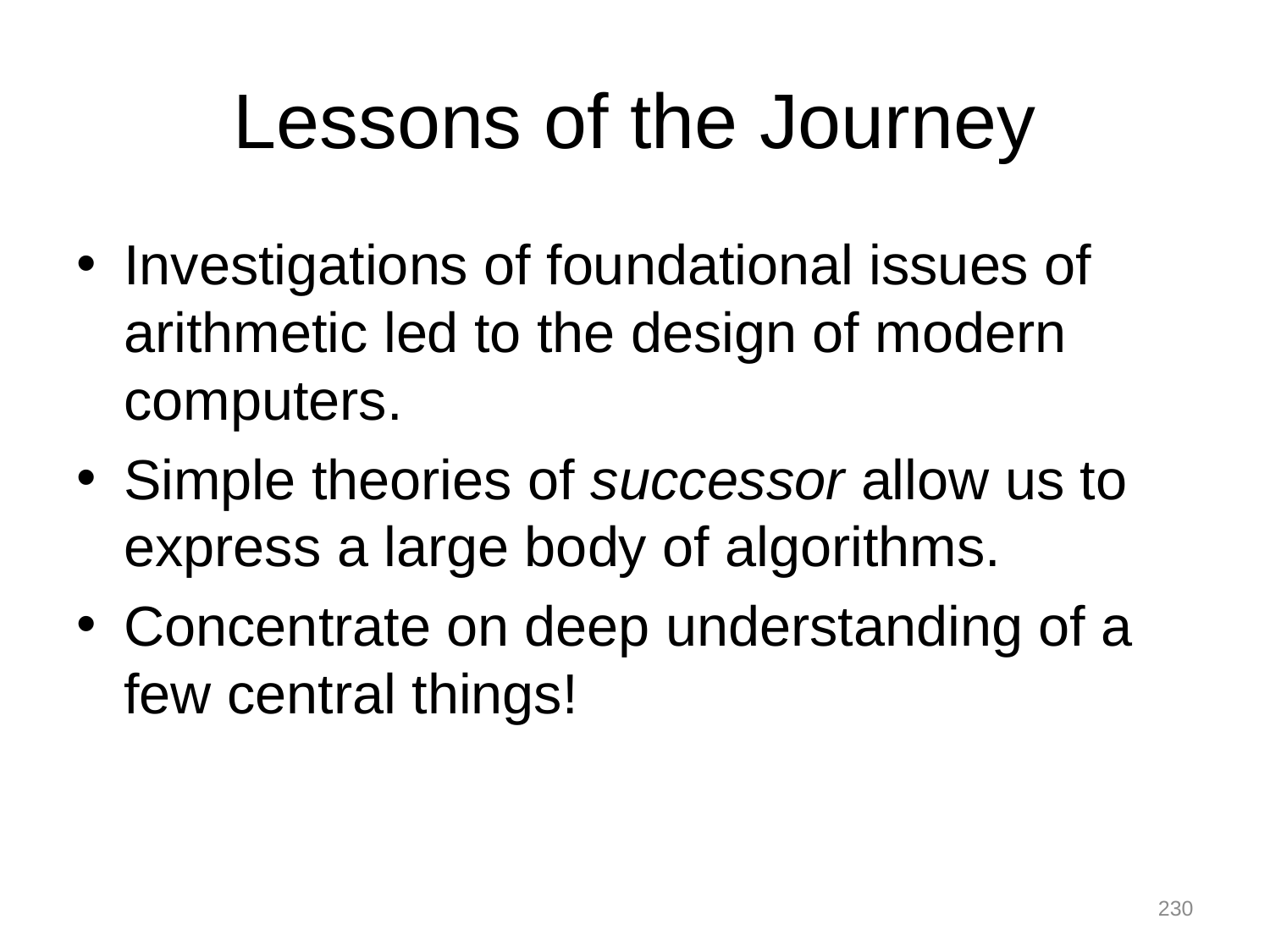

# Lessons of the Journey
Investigations of foundational issues of arithmetic led to the design of modern computers.
Simple theories of successor allow us to express a large body of algorithms.
Concentrate on deep understanding of a few central things!
230